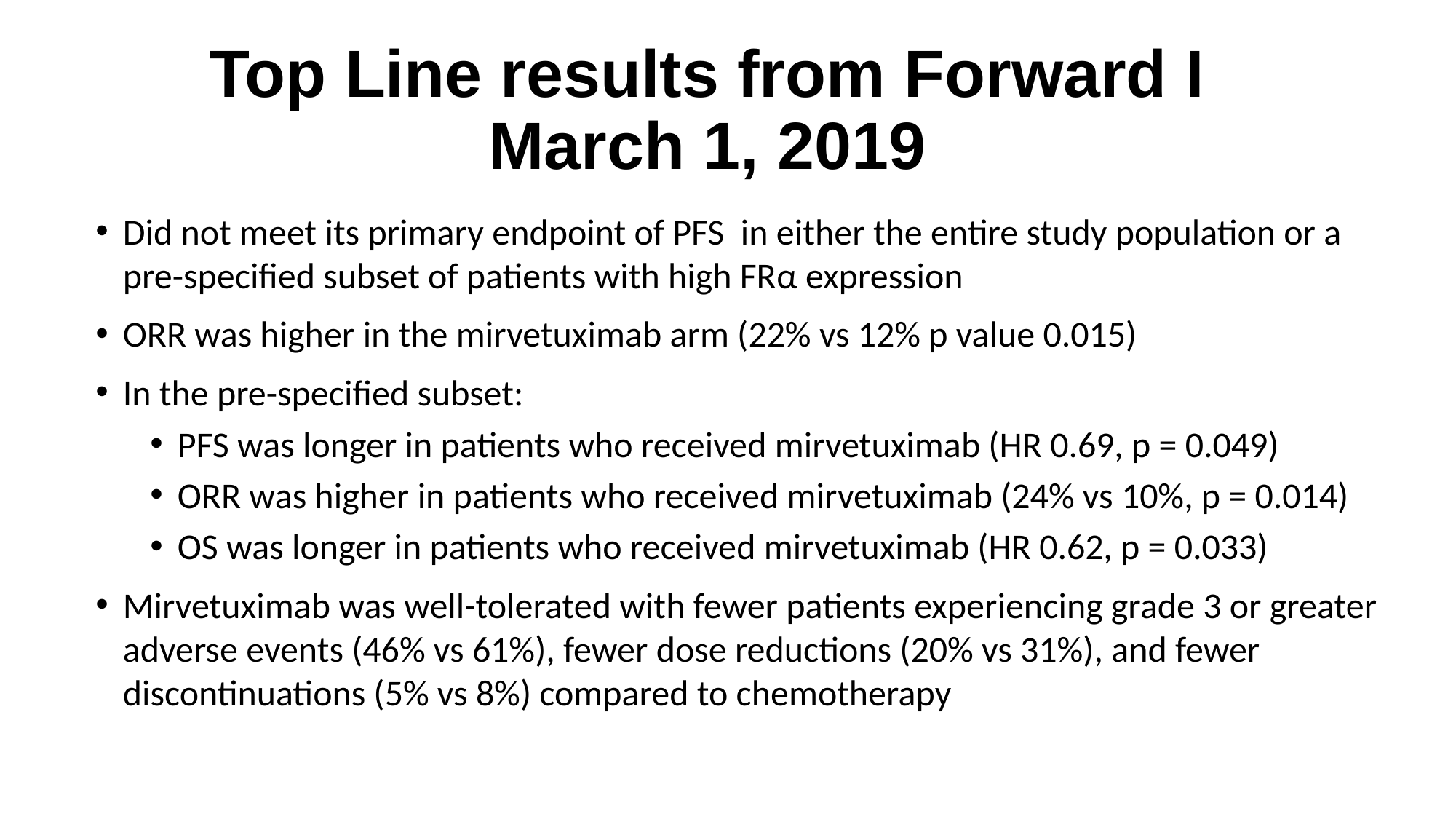

# Top Line results from Forward I March 1, 2019
Did not meet its primary endpoint of PFS  in either the entire study population or a pre-specified subset of patients with high FRα expression
ORR was higher in the mirvetuximab arm (22% vs 12% p value 0.015)
In the pre-specified subset:
PFS was longer in patients who received mirvetuximab (HR 0.69, p = 0.049)
ORR was higher in patients who received mirvetuximab (24% vs 10%, p = 0.014)
OS was longer in patients who received mirvetuximab (HR 0.62, p = 0.033)
Mirvetuximab was well-tolerated with fewer patients experiencing grade 3 or greater adverse events (46% vs 61%), fewer dose reductions (20% vs 31%), and fewer discontinuations (5% vs 8%) compared to chemotherapy